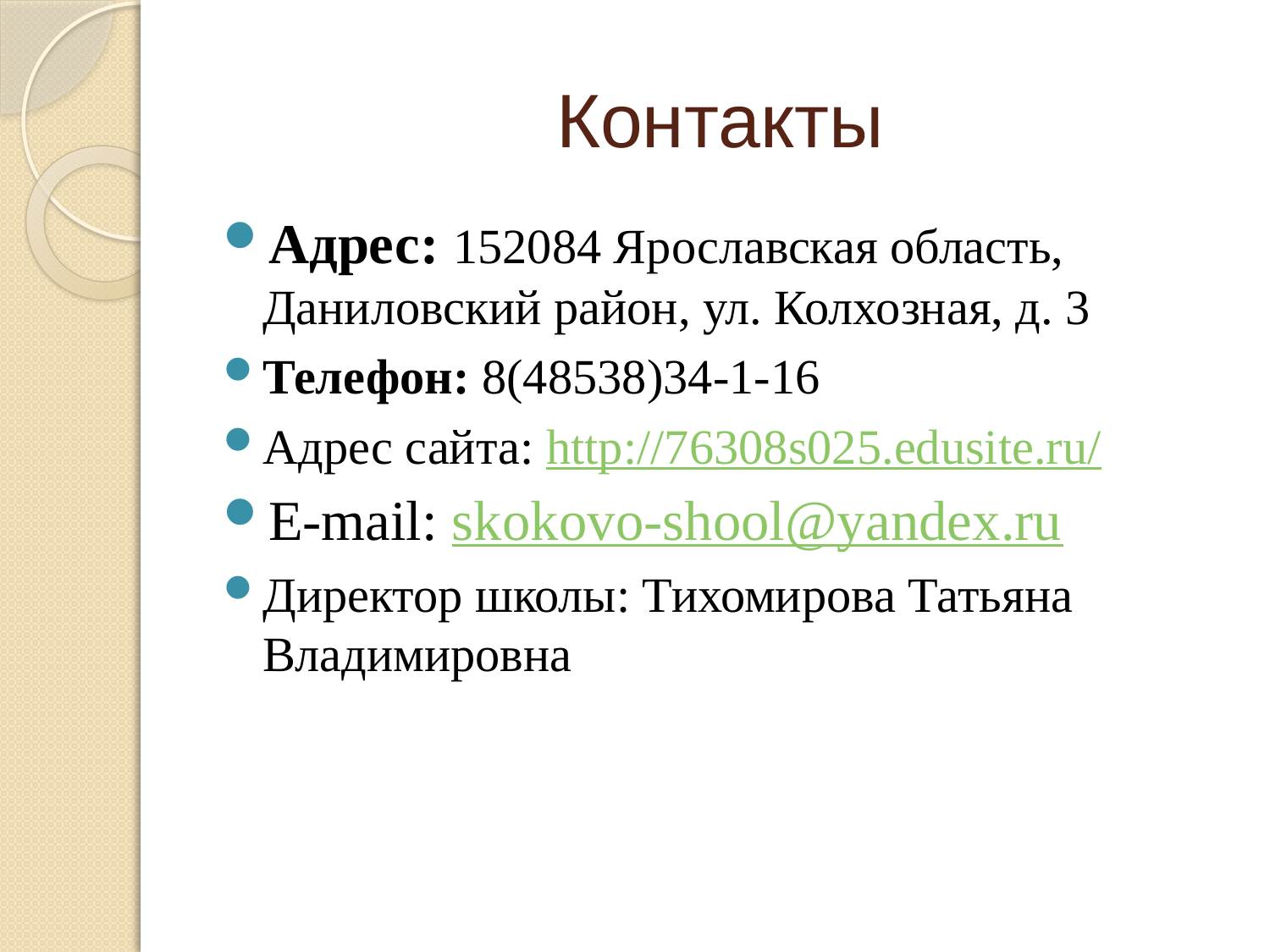

# Контакты
Адрес: 152084 Ярославская область, Даниловский район, ул. Колхозная, д. 3
Телефон: 8(48538)34-1-16
Адрес сайта: http://76308s025.edusite.ru/
E-mail: skokovo-shool@yandex.ru
Директор школы: Тихомирова Татьяна Владимировна